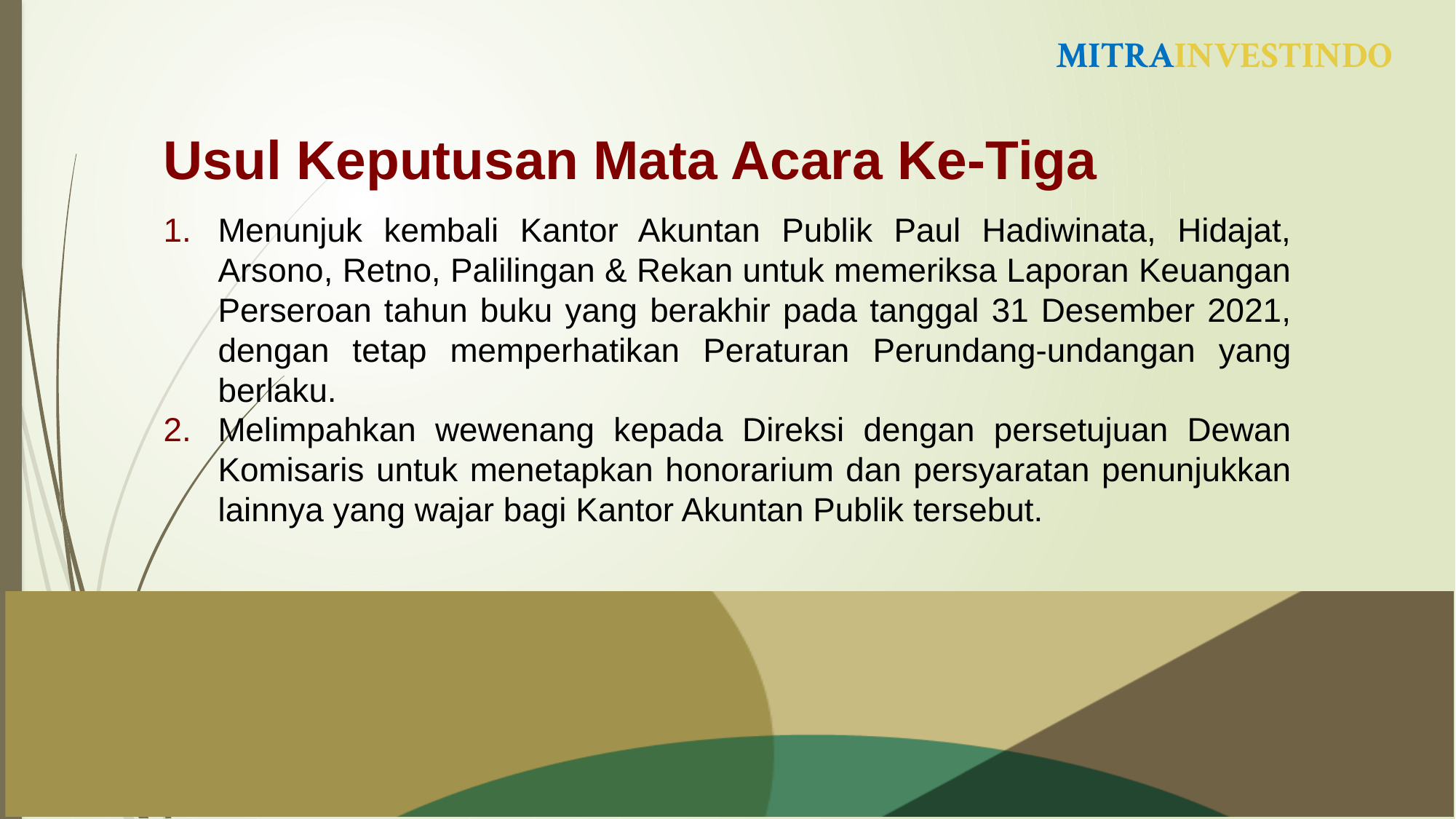

# Usul Keputusan Mata Acara Ke-Tiga
Menunjuk kembali Kantor Akuntan Publik Paul Hadiwinata, Hidajat, Arsono, Retno, Palilingan & Rekan untuk memeriksa Laporan Keuangan Perseroan tahun buku yang berakhir pada tanggal 31 Desember 2021, dengan tetap memperhatikan Peraturan Perundang-undangan yang berlaku.
Melimpahkan wewenang kepada Direksi dengan persetujuan Dewan Komisaris untuk menetapkan honorarium dan persyaratan penunjukkan lainnya yang wajar bagi Kantor Akuntan Publik tersebut.